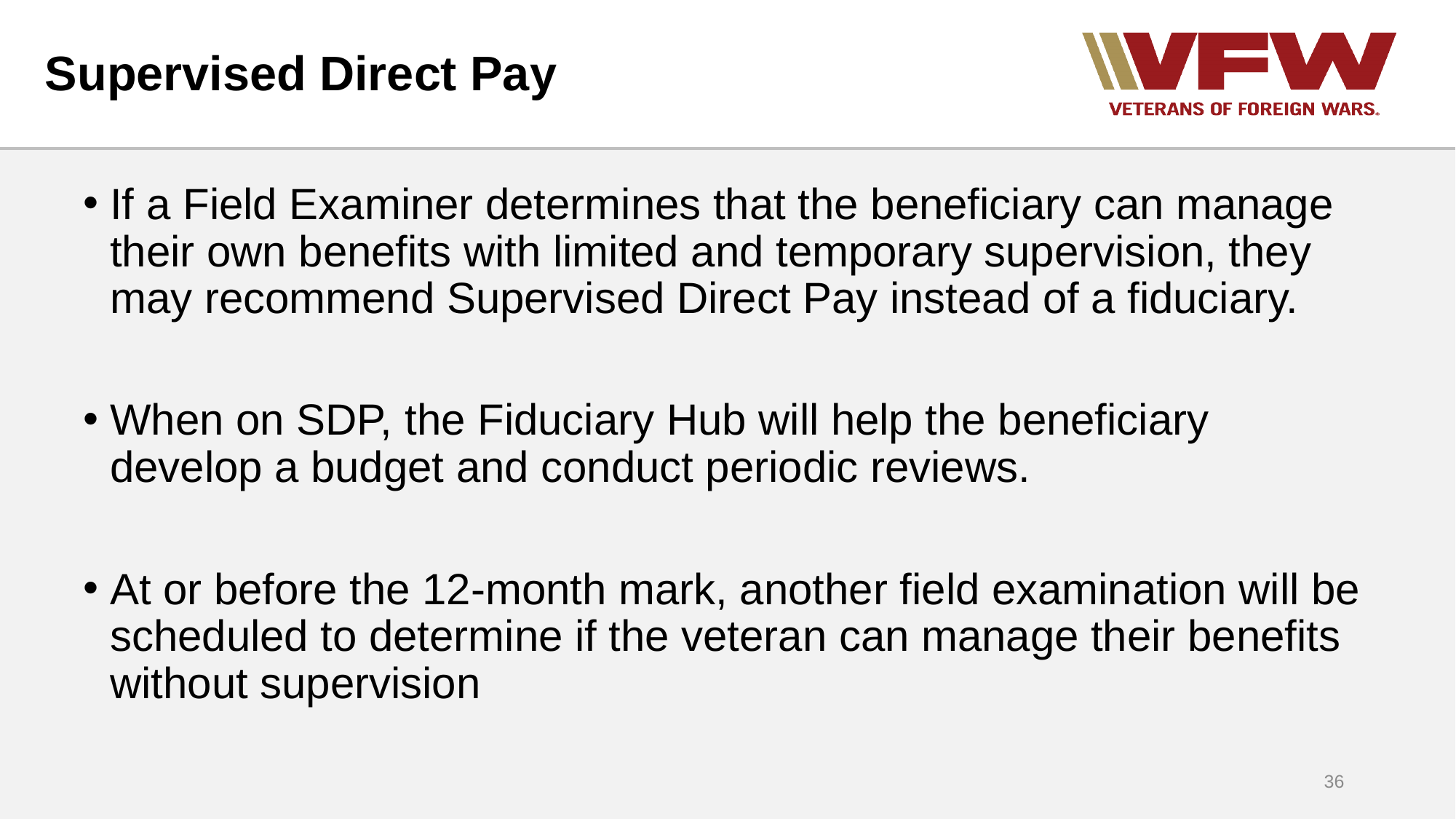

# Supervised Direct Pay
If a Field Examiner determines that the beneficiary can manage their own benefits with limited and temporary supervision, they may recommend Supervised Direct Pay instead of a fiduciary.

When on SDP, the Fiduciary Hub will help the beneficiary develop a budget and conduct periodic reviews.

At or before the 12-month mark, another field examination will be scheduled to determine if the veteran can manage their benefits without supervision

36